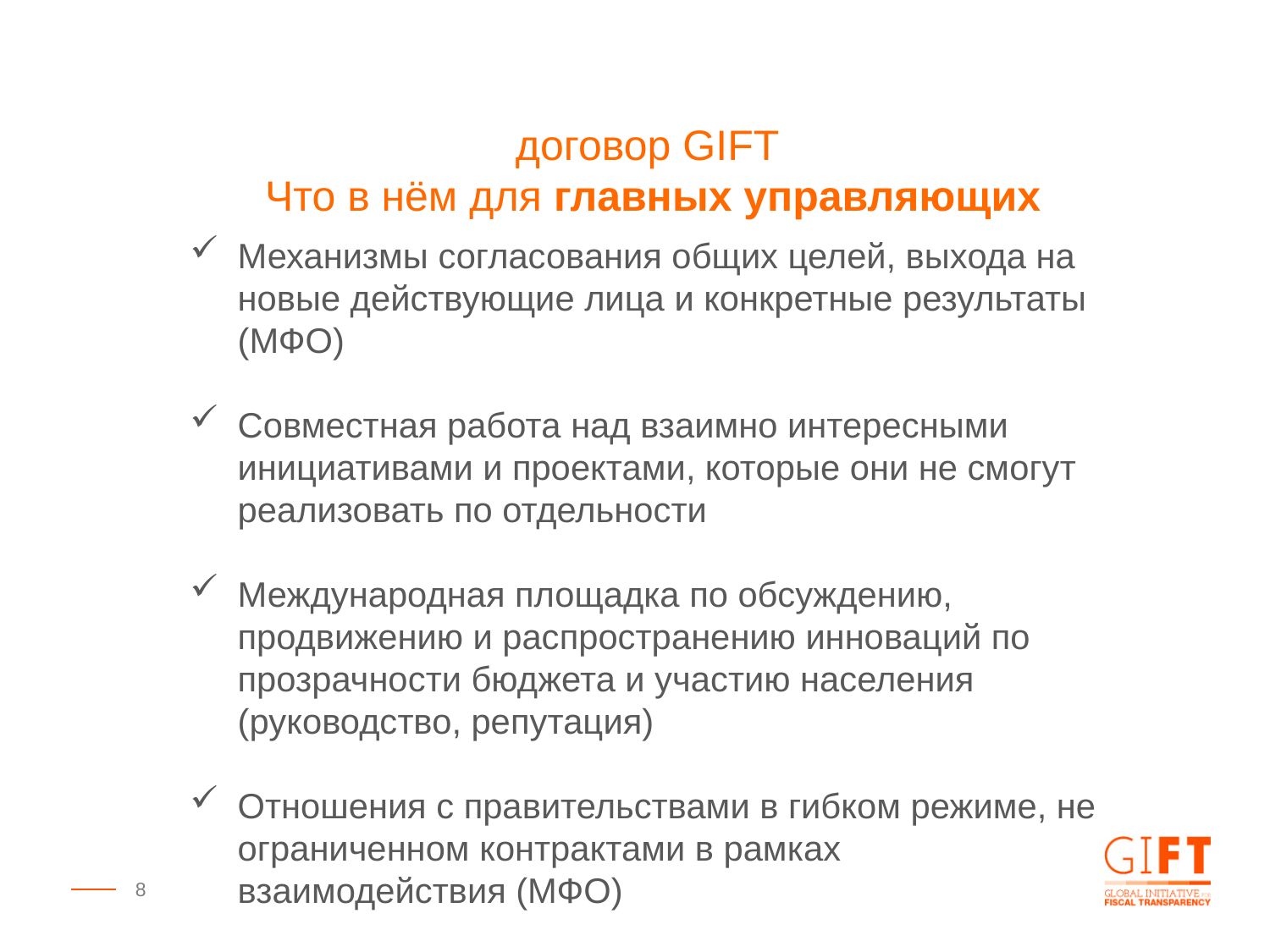

договор GIFT
Что в нём для главных управляющих
Механизмы согласования общих целей, выхода на новые действующие лица и конкретные результаты (МФО)

Совместная работа над взаимно интересными инициативами и проектами, которые они не смогут реализовать по отдельности

Международная площадка по обсуждению, продвижению и распространению инноваций по прозрачности бюджета и участию населения (руководство, репутация)

Отношения с правительствами в гибком режиме, не ограниченном контрактами в рамках взаимодействия (МФО)

8